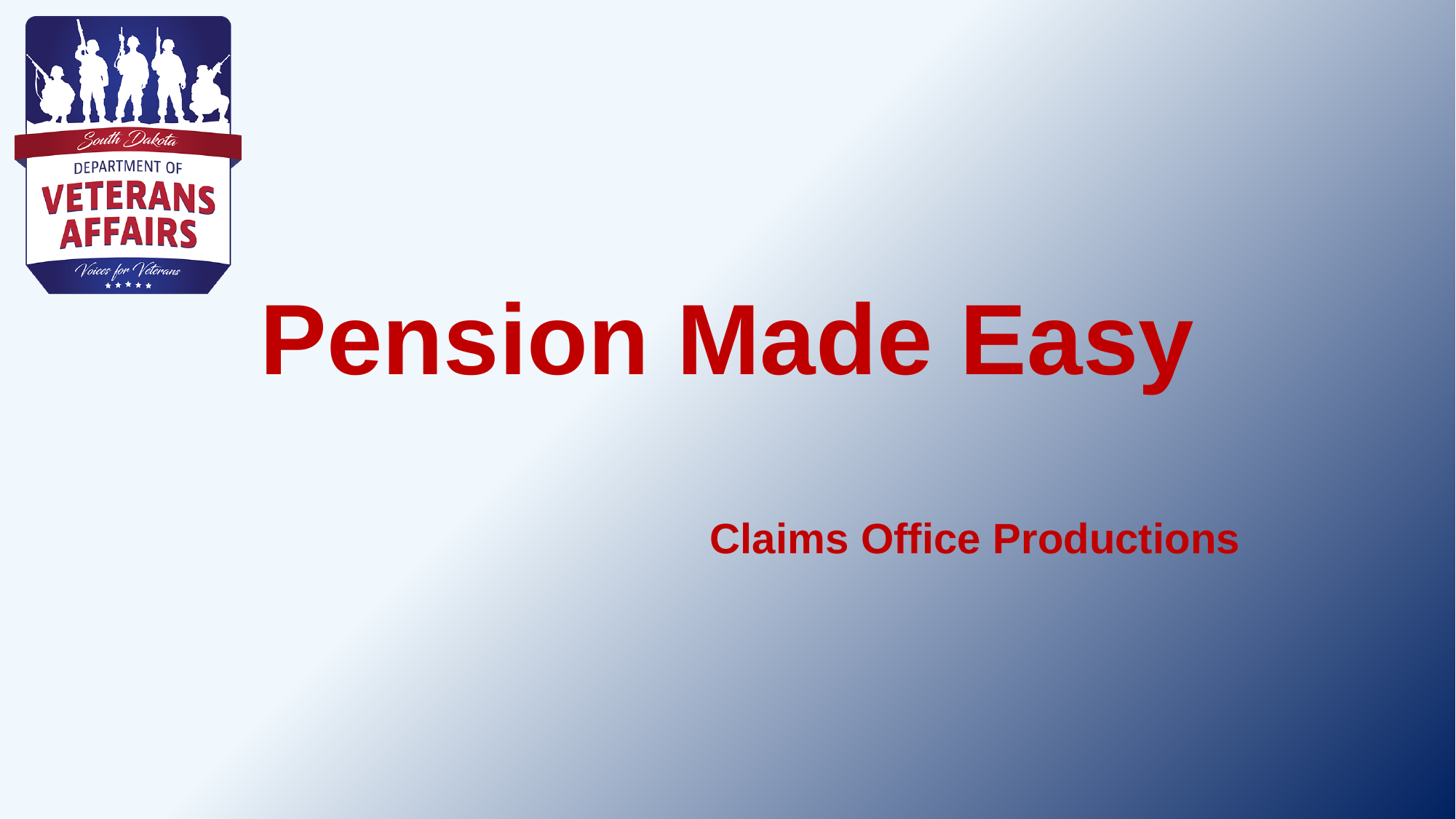

# Pension Made Easy
Claims Office Productions